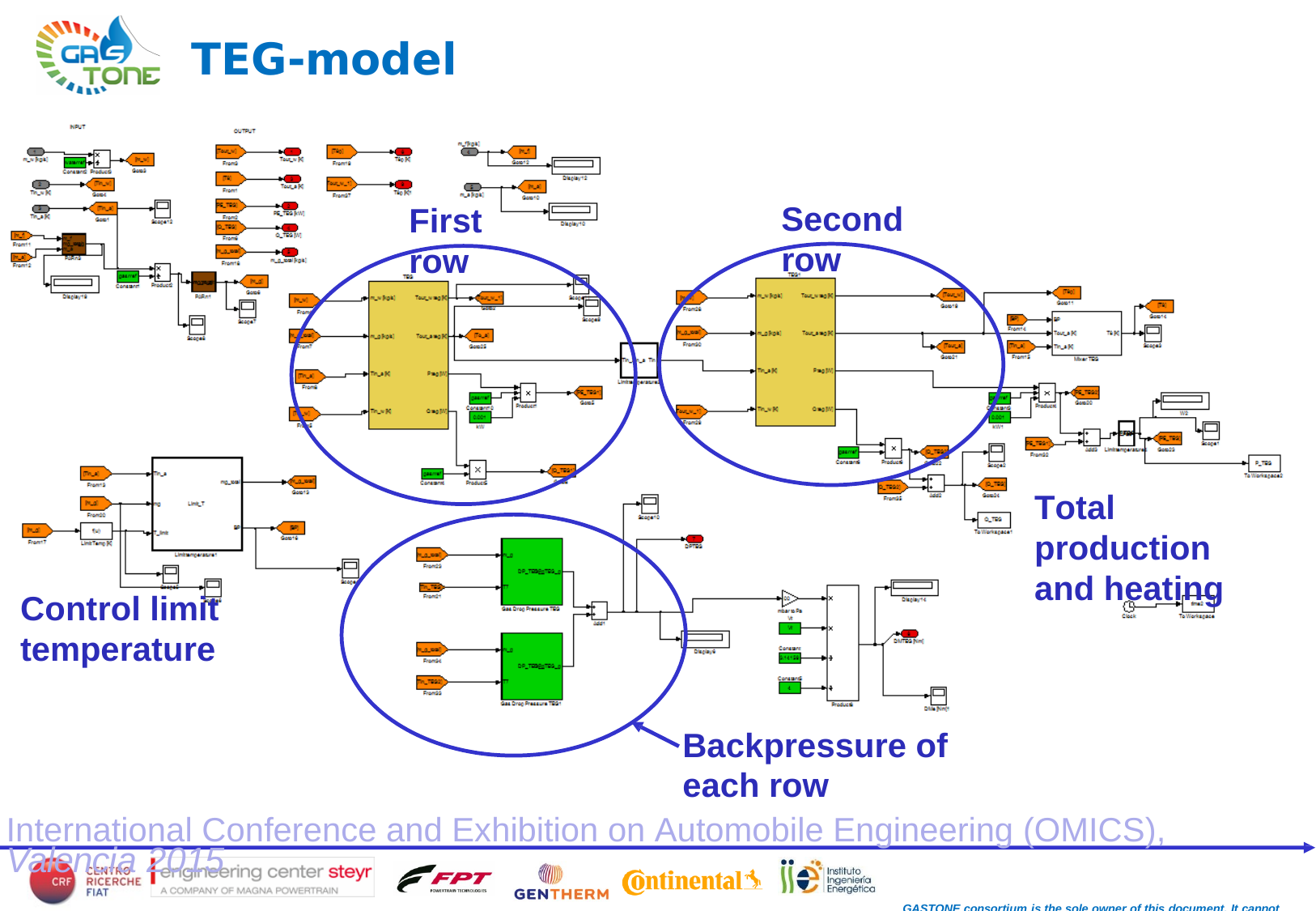

# TEG-model

Second row
First row

Total production and heating

Control limit temperature

Backpressure of each row
International Conference and Exhibition on Automobile Engineering (OMICS), Valencia 2015
GASTONE consortium is the sole owner of this document. It cannot be copied or given to third parties without permission.